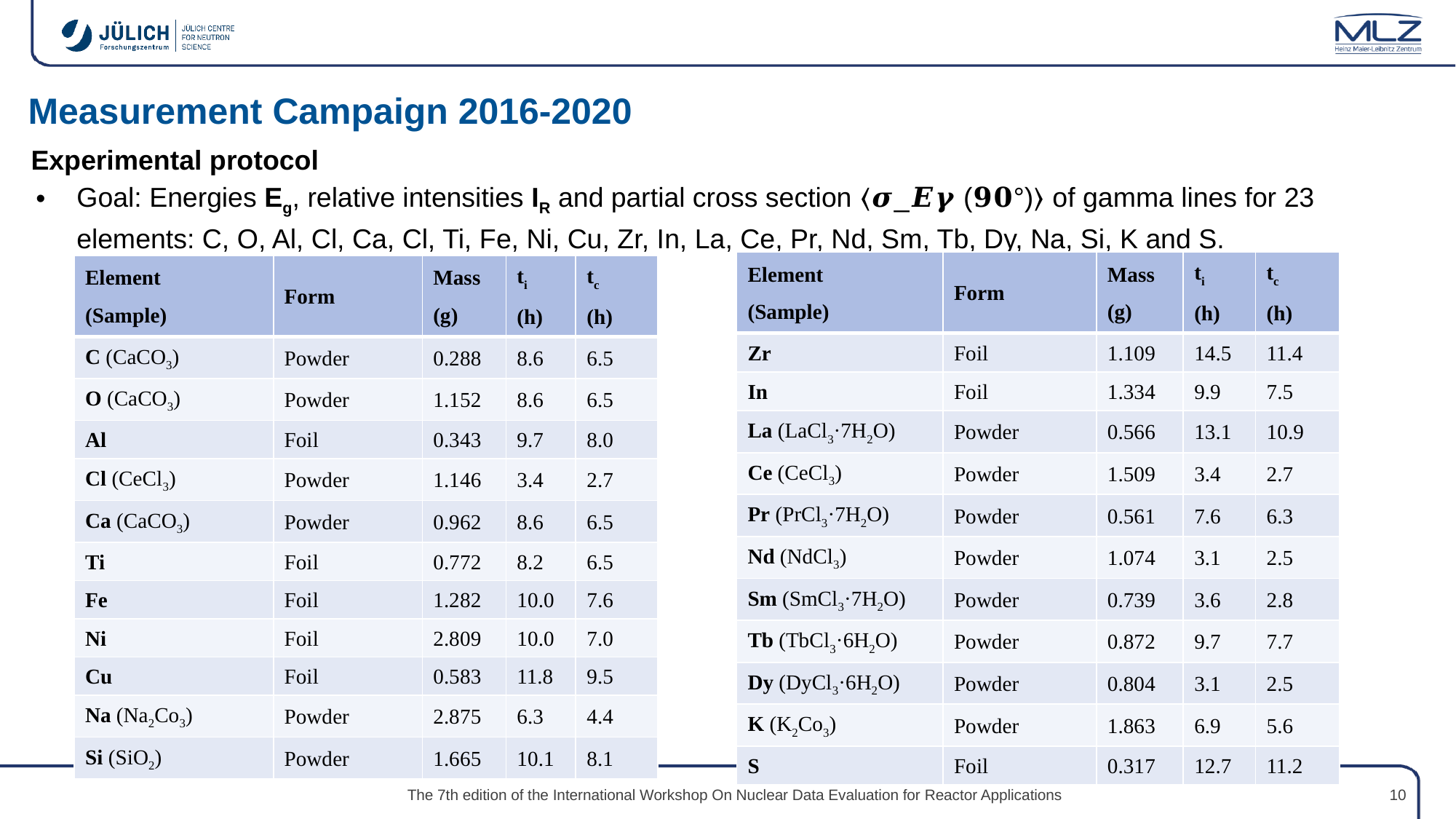

# Measurement Campaign 2016-2020
Experimental protocol
Goal: Energies Eg, relative intensities IR and partial cross section ⟨𝝈_𝑬𝜸 (𝟗𝟎°)⟩ of gamma lines for 23 elements: C, O, Al, Cl, Ca, Cl, Ti, Fe, Ni, Cu, Zr, In, La, Ce, Pr, Nd, Sm, Tb, Dy, Na, Si, K and S.
| Element (Sample) | Form | Mass (g) | ti (h) | tc (h) |
| --- | --- | --- | --- | --- |
| Zr | Foil | 1.109 | 14.5 | 11.4 |
| In | Foil | 1.334 | 9.9 | 7.5 |
| La (LaCl3·7H2O) | Powder | 0.566 | 13.1 | 10.9 |
| Ce (CeCl3) | Powder | 1.509 | 3.4 | 2.7 |
| Pr (PrCl3·7H2O) | Powder | 0.561 | 7.6 | 6.3 |
| Nd (NdCl3) | Powder | 1.074 | 3.1 | 2.5 |
| Sm (SmCl3·7H2O) | Powder | 0.739 | 3.6 | 2.8 |
| Tb (TbCl3·6H2O) | Powder | 0.872 | 9.7 | 7.7 |
| Dy (DyCl3·6H2O) | Powder | 0.804 | 3.1 | 2.5 |
| K (K2Co3) | Powder | 1.863 | 6.9 | 5.6 |
| S | Foil | 0.317 | 12.7 | 11.2 |
| Element (Sample) | Form | Mass (g) | ti (h) | tc (h) |
| --- | --- | --- | --- | --- |
| C (CaCO3) | Powder | 0.288 | 8.6 | 6.5 |
| O (CaCO3) | Powder | 1.152 | 8.6 | 6.5 |
| Al | Foil | 0.343 | 9.7 | 8.0 |
| Cl (CeCl3) | Powder | 1.146 | 3.4 | 2.7 |
| Ca (CaCO3) | Powder | 0.962 | 8.6 | 6.5 |
| Ti | Foil | 0.772 | 8.2 | 6.5 |
| Fe | Foil | 1.282 | 10.0 | 7.6 |
| Ni | Foil | 2.809 | 10.0 | 7.0 |
| Cu | Foil | 0.583 | 11.8 | 9.5 |
| Na (Na2Co3) | Powder | 2.875 | 6.3 | 4.4 |
| Si (SiO2) | Powder | 1.665 | 10.1 | 8.1 |
The 7th edition of the International Workshop On Nuclear Data Evaluation for Reactor Applications
10